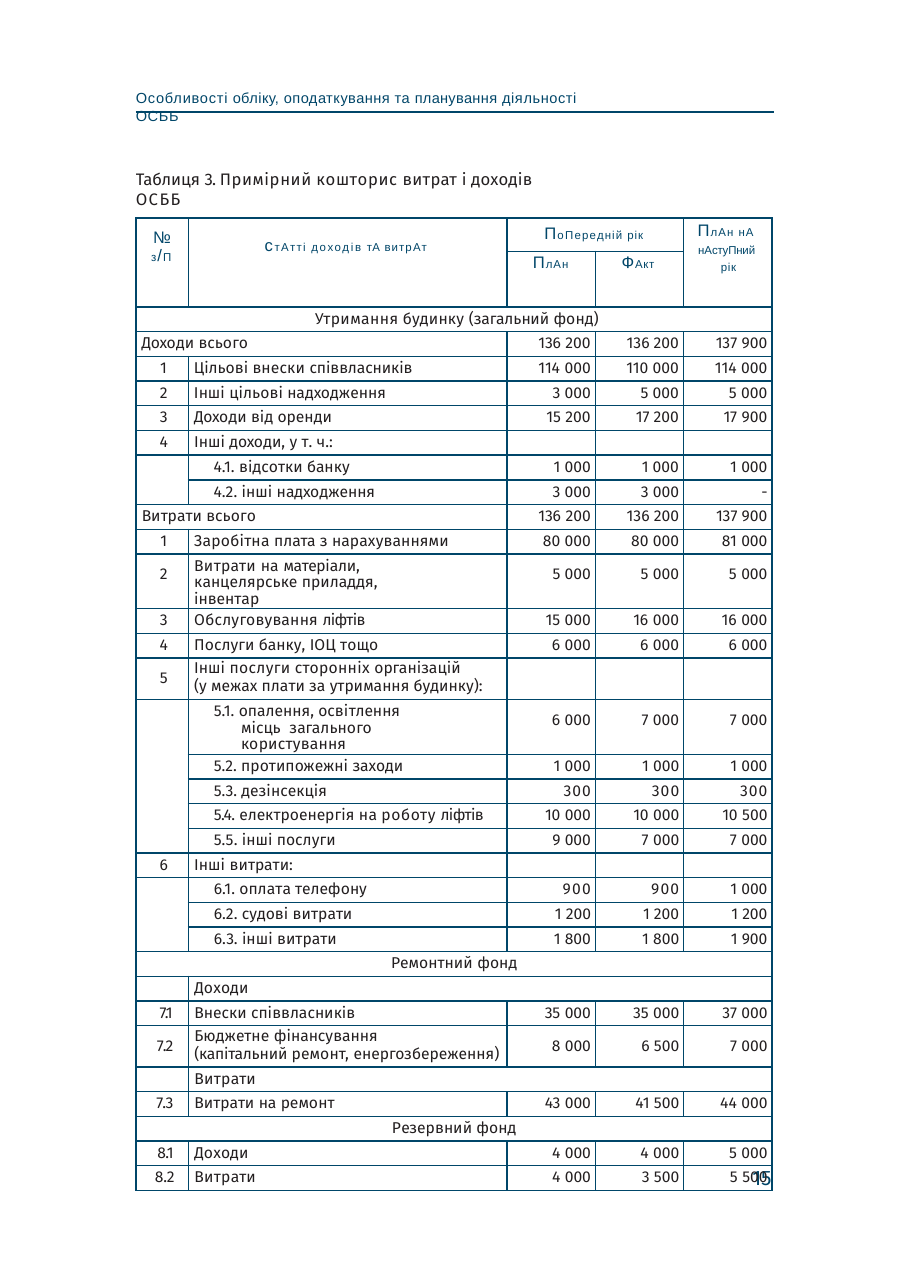

Особливості обліку, оподаткування та планування діяльності ОСББ
Таблиця 3. Примірний кошторис витрат і доходів ОСББ
| № з/П | стАтті доходів тА витрАт | ПоПередній рік |  | ПлАн нА нАстуПний рік |
| --- | --- | --- | --- | --- |
|  |  | ПлАн | ФАкт |  |
| Утримання будинку (загальний фонд) |  |  |  |  |
| Доходи всього |  | 136 200 | 136 200 | 137 900 |
| 1 | Цільові внески співвласників | 114 000 | 110 000 | 114 000 |
| 2 | Інші цільові надходження | 3 000 | 5 000 | 5 000 |
| 3 | Доходи від оренди | 15 200 | 17 200 | 17 900 |
| 4 | Інші доходи, у т. ч.: |  |  |  |
|  | 4.1. відсотки банку | 1 000 | 1 000 | 1 000 |
|  | 4.2. інші надходження | 3 000 | 3 000 | - |
| Витрати всього |  | 136 200 | 136 200 | 137 900 |
| 1 | Заробітна плата з нарахуваннями | 80 000 | 80 000 | 81 000 |
| 2 | Витрати на матеріали, канцелярське приладдя, інвентар | 5 000 | 5 000 | 5 000 |
| 3 | Обслуговування ліфтів | 15 000 | 16 000 | 16 000 |
| 4 | Послуги банку, ІОЦ тощо | 6 000 | 6 000 | 6 000 |
| 5 | Інші послуги сторонніх організацій (у межах плати за утримання будинку): |  |  |  |
|  | 5.1. опалення, освітлення місць загального користування | 6 000 | 7 000 | 7 000 |
|  | 5.2. протипожежні заходи | 1 000 | 1 000 | 1 000 |
|  | 5.3. дезінсекція | 300 | 300 | 300 |
|  | 5.4. електроенергія на роботу ліфтів | 10 000 | 10 000 | 10 500 |
|  | 5.5. інші послуги | 9 000 | 7 000 | 7 000 |
| 6 | Інші витрати: |  |  |  |
|  | 6.1. оплата телефону | 900 | 900 | 1 000 |
|  | 6.2. судові витрати | 1 200 | 1 200 | 1 200 |
|  | 6.3. інші витрати | 1 800 | 1 800 | 1 900 |
| Ремонтний фонд |  |  |  |  |
|  | Доходи |  |  |  |
| 7.1 | Внески співвласників | 35 000 | 35 000 | 37 000 |
| 7.2 | Бюджетне фінансування (капітальний ремонт, енергозбереження) | 8 000 | 6 500 | 7 000 |
|  | Витрати |  |  |  |
| 7.3 | Витрати на ремонт | 43 000 | 41 500 | 44 000 |
| Резервний фонд |  |  |  |  |
| 8.1 | Доходи | 4 000 | 4 000 | 5 000 |
| 8.2 | Витрати | 4 000 | 3 500 | 5 500 |
15